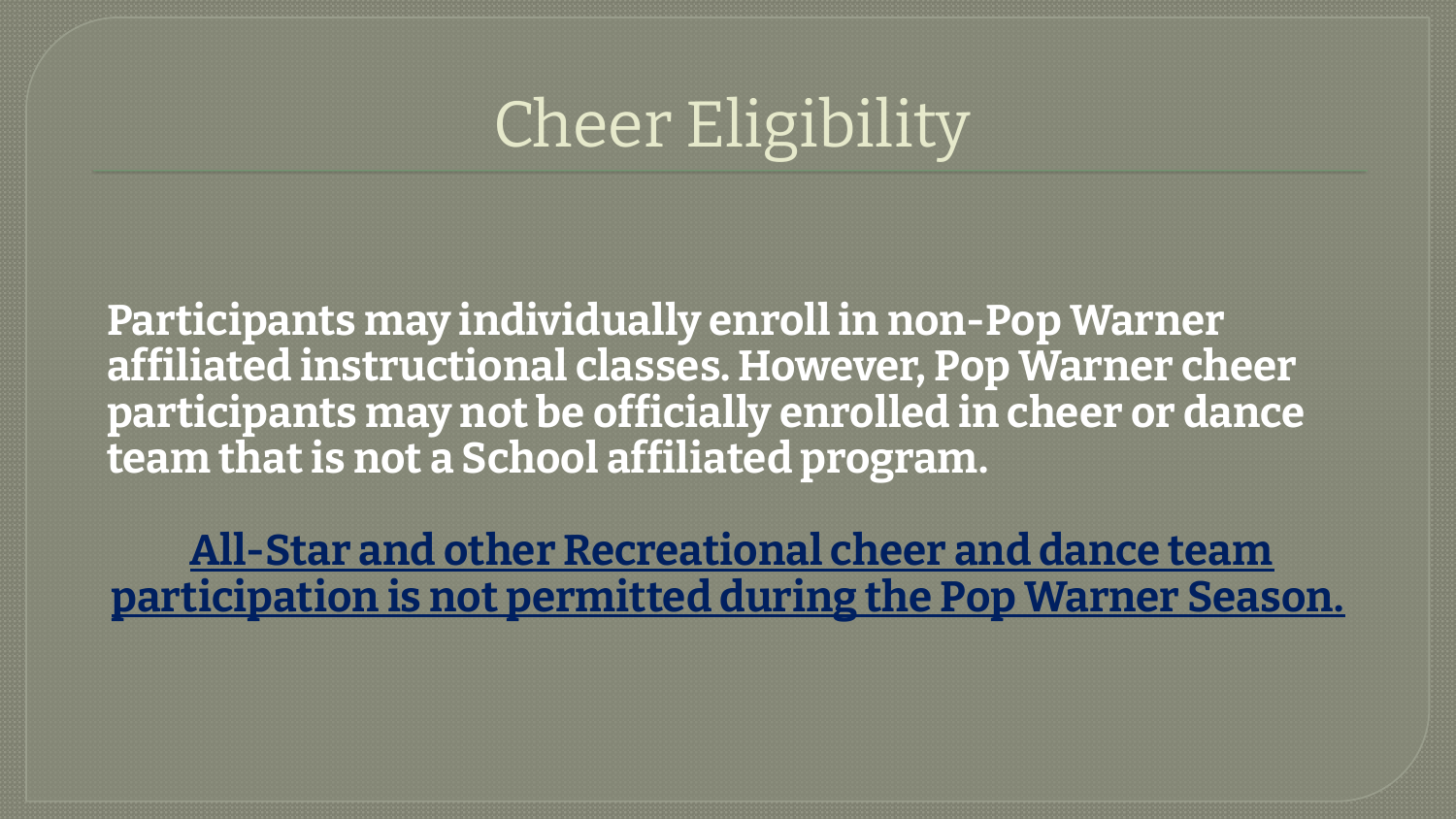

# Cheer Eligibility
Participants may individually enroll in non-Pop Warner affiliated instructional classes. However, Pop Warner cheer participants may not be officially enrolled in cheer or dance team that is not a School affiliated program.

 All-Star and other Recreational cheer and dance team participation is not permitted during the Pop Warner Season.